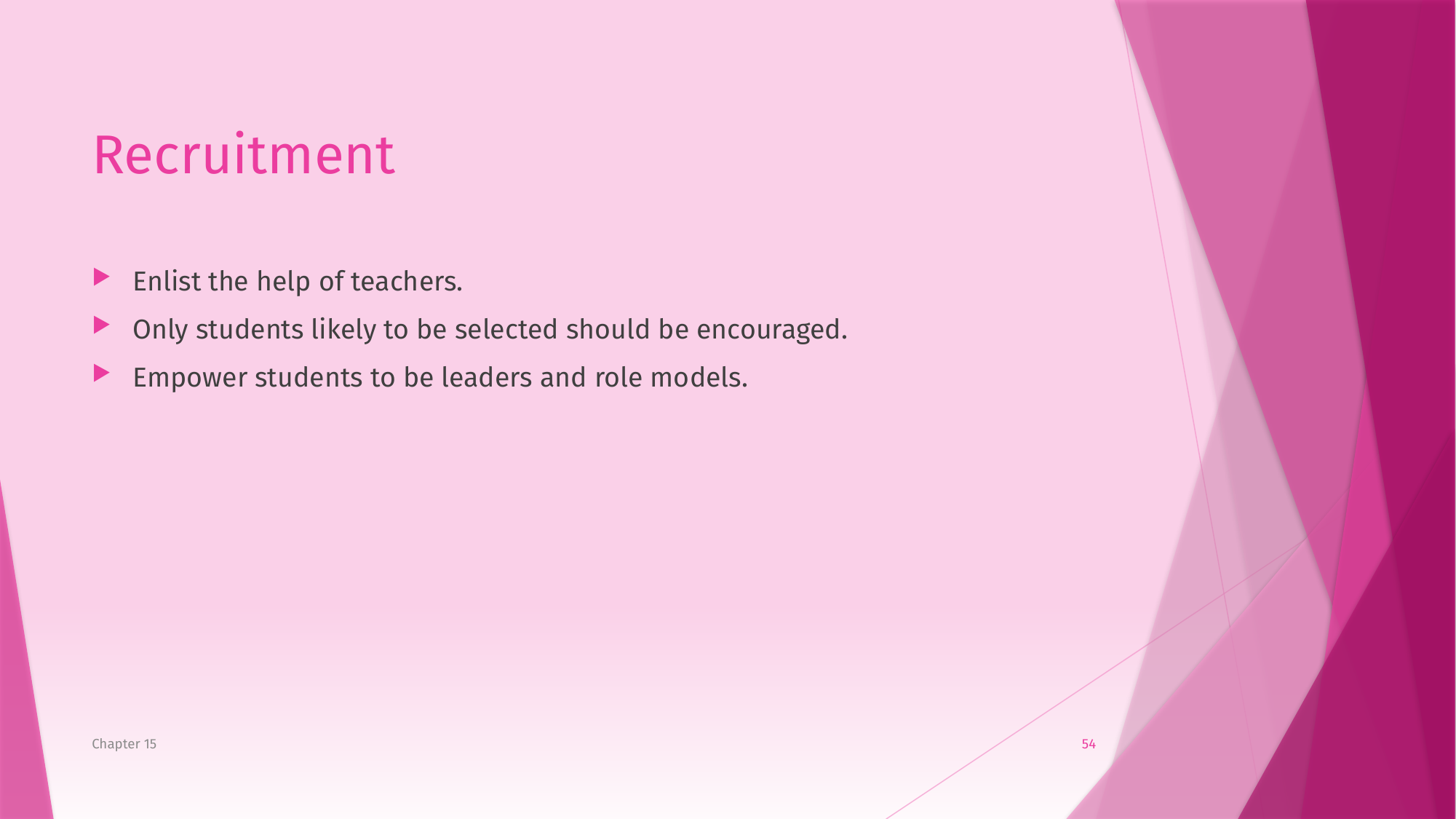

Recruitment
Enlist the help of teachers.
Only students likely to be selected should be encouraged.
Empower students to be leaders and role models.
Chapter 15
54